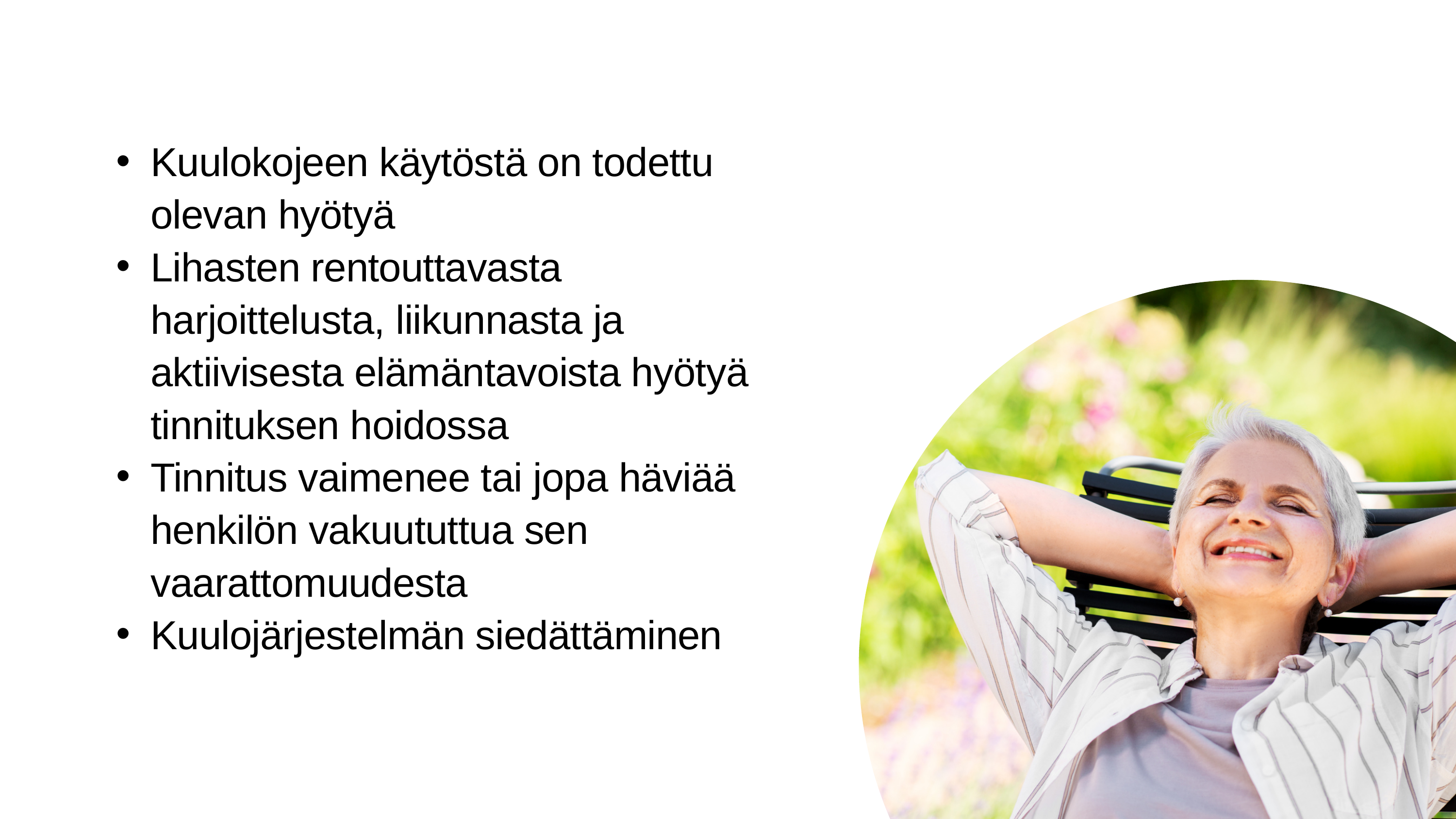

Kuulokojeen käytöstä on todettu olevan hyötyä
Lihasten rentouttavasta harjoittelusta, liikunnasta ja aktiivisesta elämäntavoista hyötyä tinnituksen hoidossa
Tinnitus vaimenee tai jopa häviää henkilön vakuututtua sen vaarattomuudesta
Kuulojärjestelmän siedättäminen